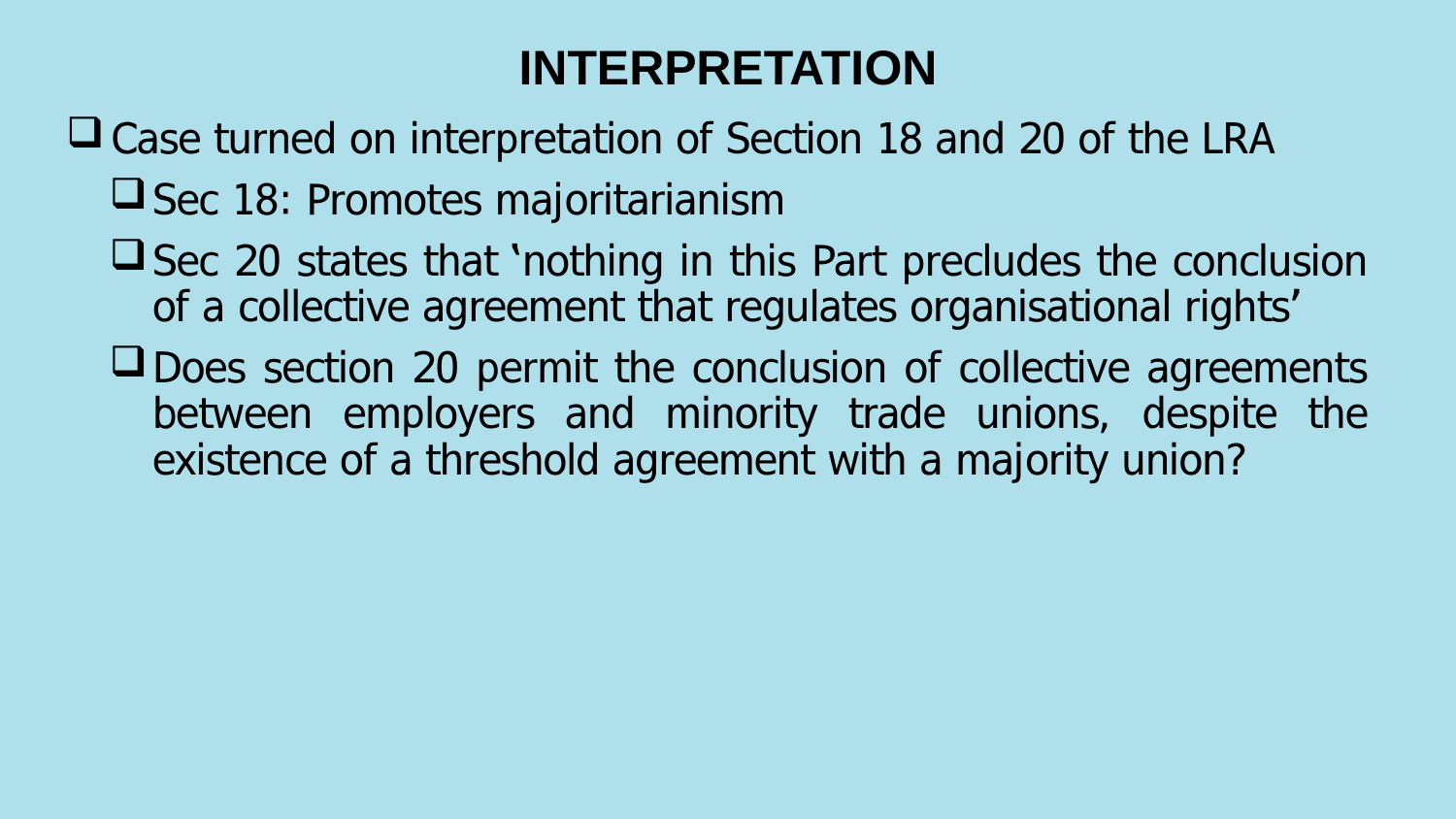

# INTERPRETATION
Case turned on interpretation of Section 18 and 20 of the LRA
Sec 18: Promotes majoritarianism
Sec 20 states that ‘nothing in this Part precludes the conclusion of a collective agreement that regulates organisational rights’
Does section 20 permit the conclusion of collective agreements between employers and minority trade unions, despite the existence of a threshold agreement with a majority union?